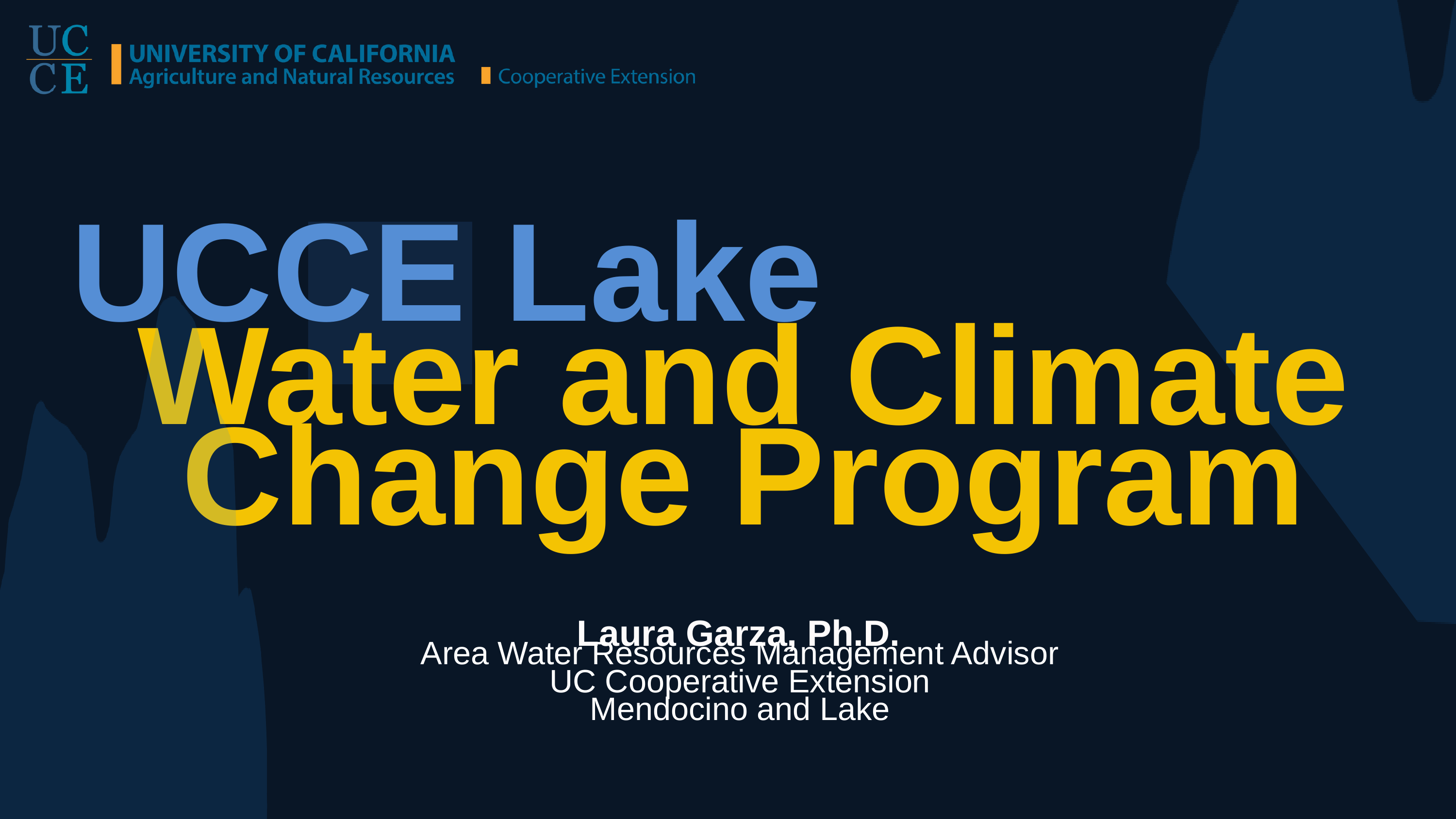

UCCE Lake
Water and Climate Change Program

Laura Garza, Ph.D.
Area Water Resources Management Advisor
UC Cooperative Extension
Mendocino and Lake